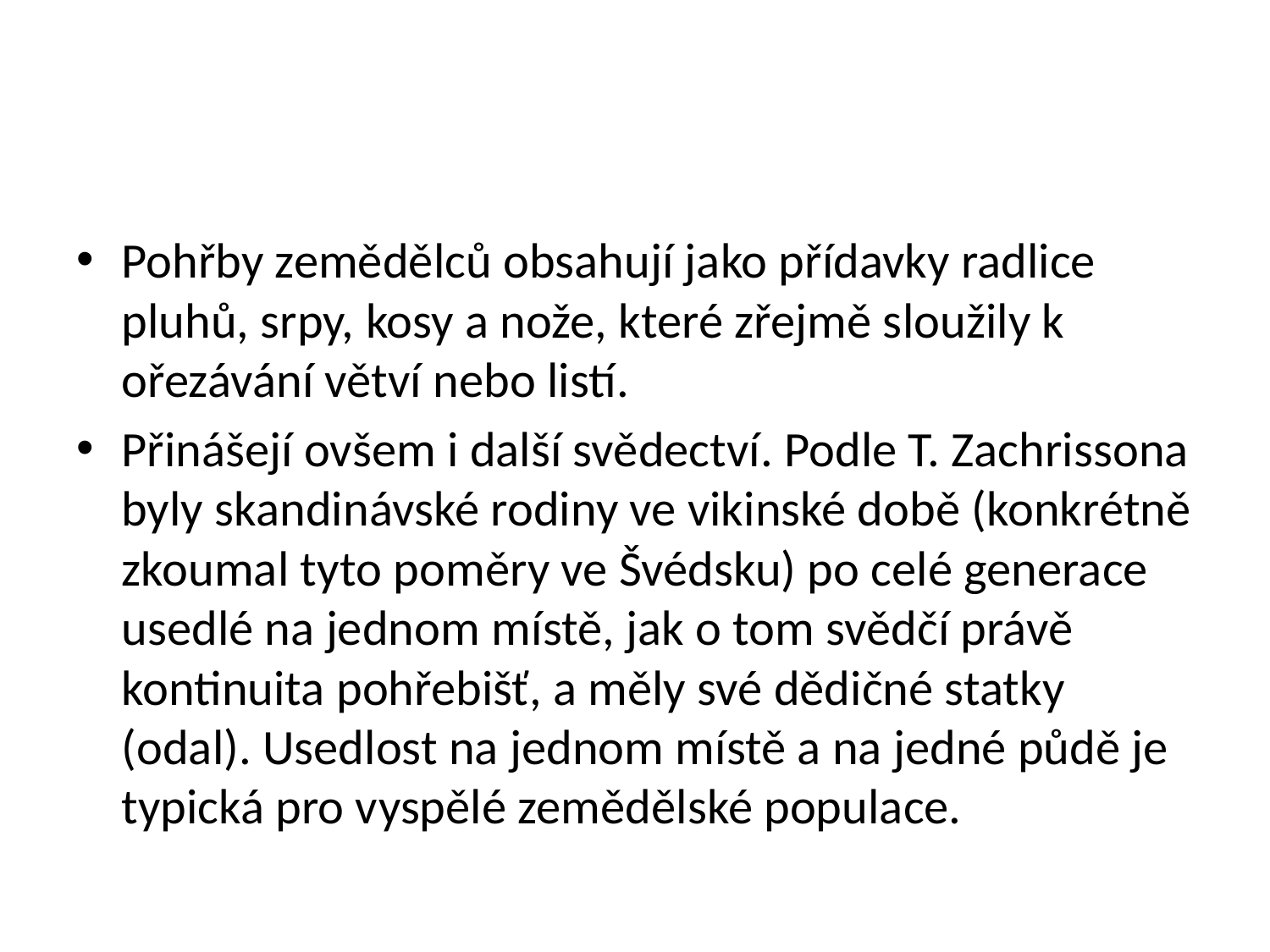

#
Pohřby zemědělců obsahují jako přídavky radlice pluhů, srpy, kosy a nože, které zřejmě sloužily k ořezávání větví nebo listí.
Přinášejí ovšem i další svědectví. Podle T. Zachrissona byly skandinávské rodiny ve vikinské době (konkrétně zkoumal tyto poměry ve Švédsku) po celé generace usedlé na jednom místě, jak o tom svědčí právě kontinuita pohřebišť, a měly své dědičné statky (odal). Usedlost na jednom místě a na jedné půdě je typická pro vyspělé zemědělské populace.